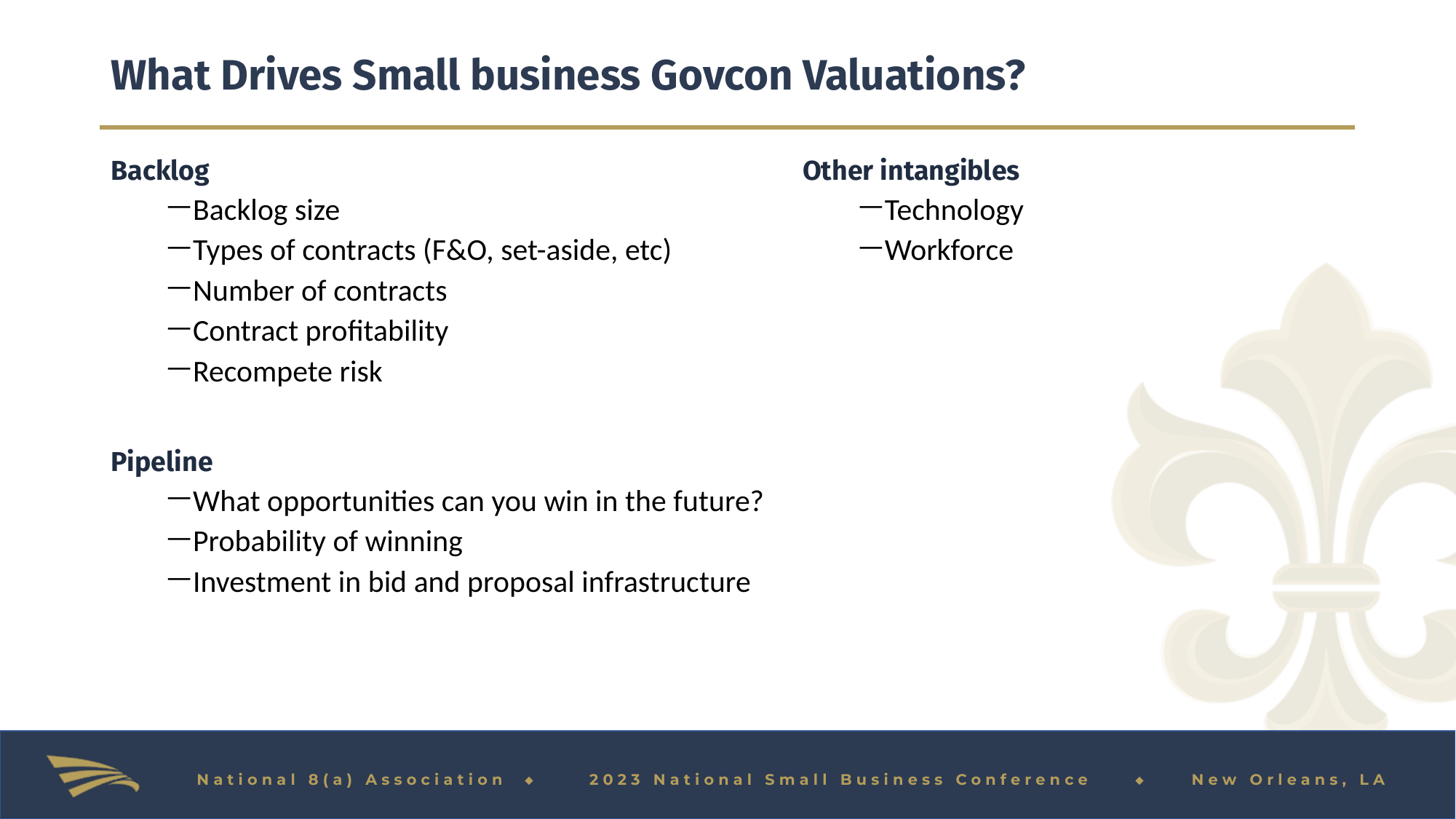

# What Drives Small business Govcon Valuations?
Backlog
Backlog size
Types of contracts (F&O, set-aside, etc)
Number of contracts
Contract profitability
Recompete risk

Pipeline
What opportunities can you win in the future?
Probability of winning
Investment in bid and proposal infrastructure

Other intangibles
Technology
Workforce